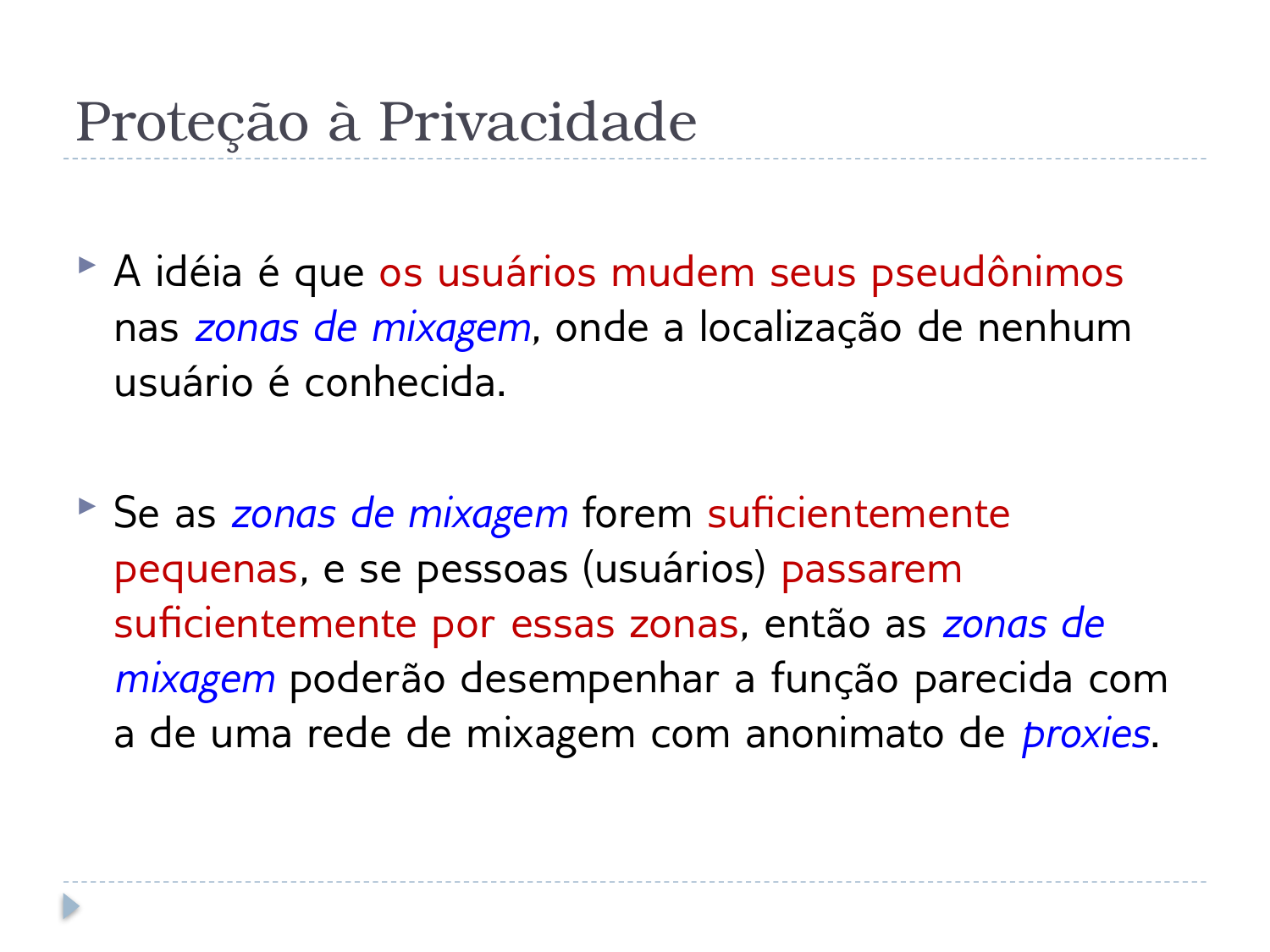

# Proteção à Privacidade

A idéia é que os usuários mudem seus pseudônimos nas zonas de mixagem, onde a localização de nenhum usuário é conhecida.

Se as zonas de mixagem forem suficientemente pequenas, e se pessoas (usuários) passarem suficientemente por essas zonas, então as zonas de mixagem poderão desempenhar a função parecida com a de uma rede de mixagem com anonimato de proxies.